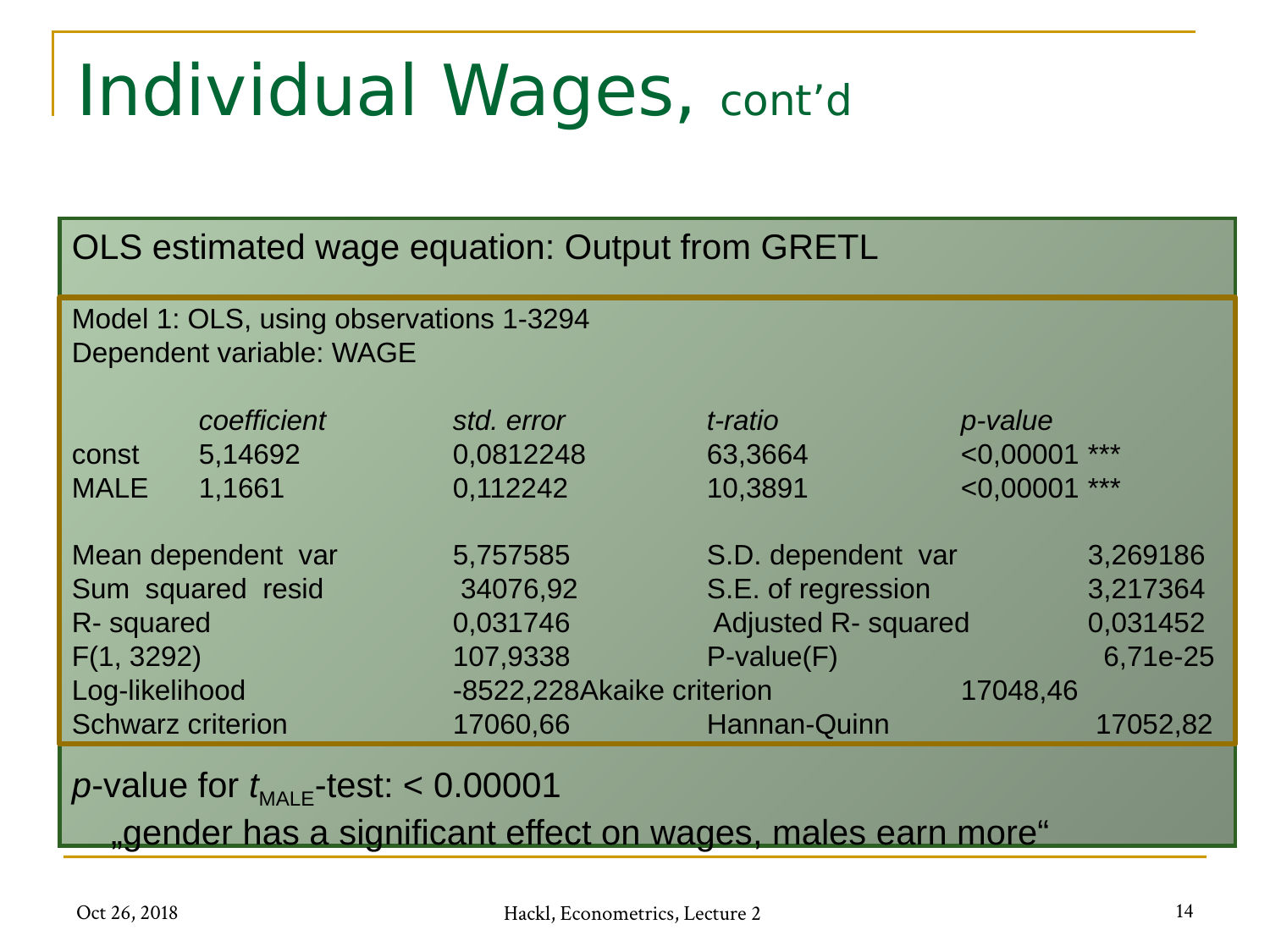

# Individual Wages, cont’d
OLS estimated wage equation: Output from GRETL

Model 1: OLS, using observations 1-3294
Dependent variable: WAGE

 	coefficient	std. error		t-ratio		p-value
const	5,14692		0,0812248	63,3664		<0,00001	***
MALE	1,1661		0,112242		10,3891		<0,00001	***

Mean dependent  var 	5,757585		S.D. dependent  var  	3,269186
Sum  squared  resid		 34076,92		S.E. of regression	 	3,217364
R- squared 	 	0,031746		 Adjusted R- squared 	0,031452
F(1, 3292)	 	107,9338		P-value(F)	 	  6,71e-25
Log-likelihood		-8522,228	Akaike criterion		17048,46
Schwarz criterion	 	17060,66		Hannan-Quinn		 17052,82

p-value for tMALE-test: < 0.00001
    „gender has a significant effect on wages, males earn more“

Oct 26, 2018
14
Hackl, Econometrics, Lecture 2